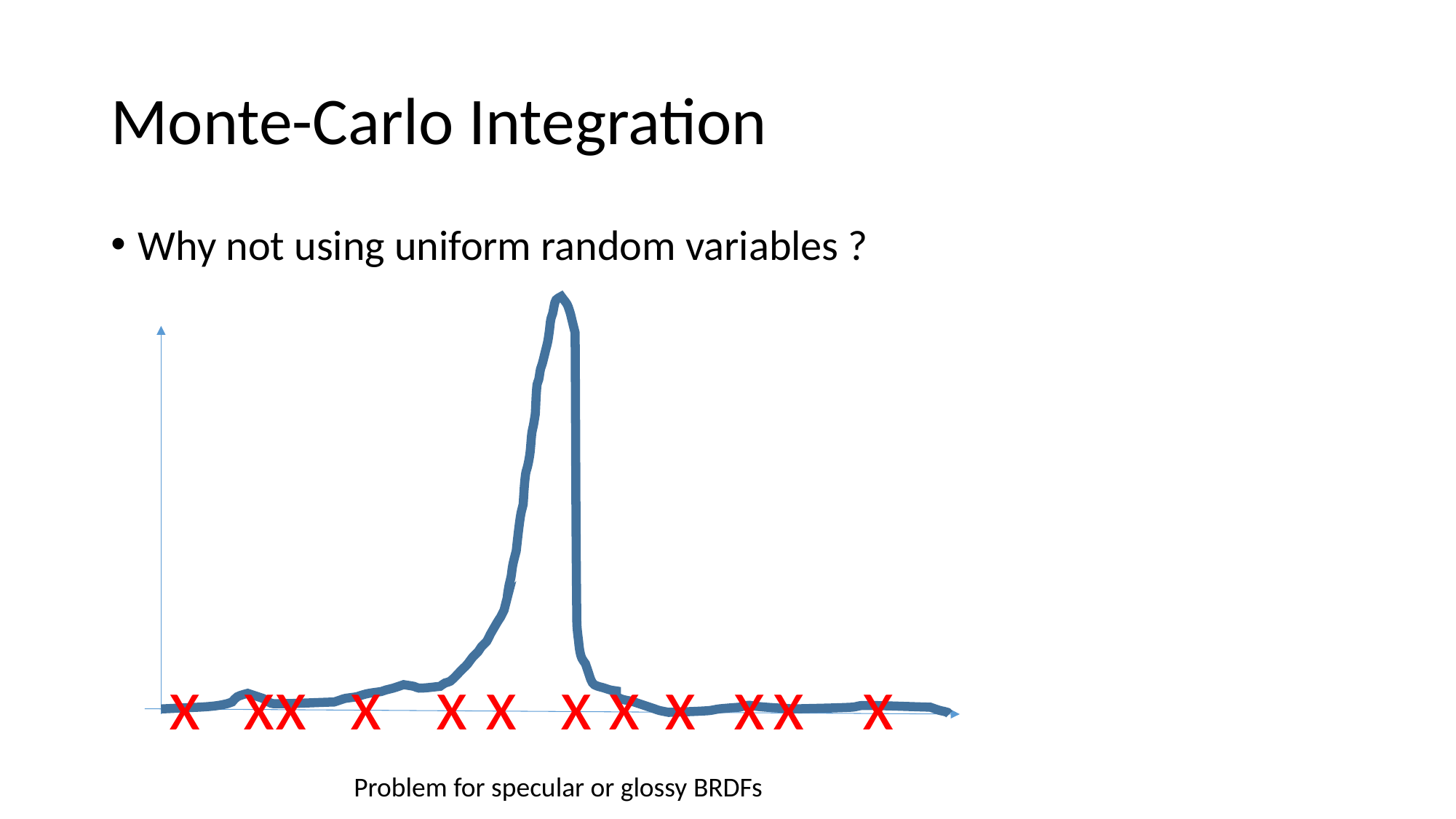

# Monte-Carlo Integration
Why not using uniform random variables ?

x
x
x
x
x
x
x
x
x
x
x
x
Problem for specular or glossy BRDFs